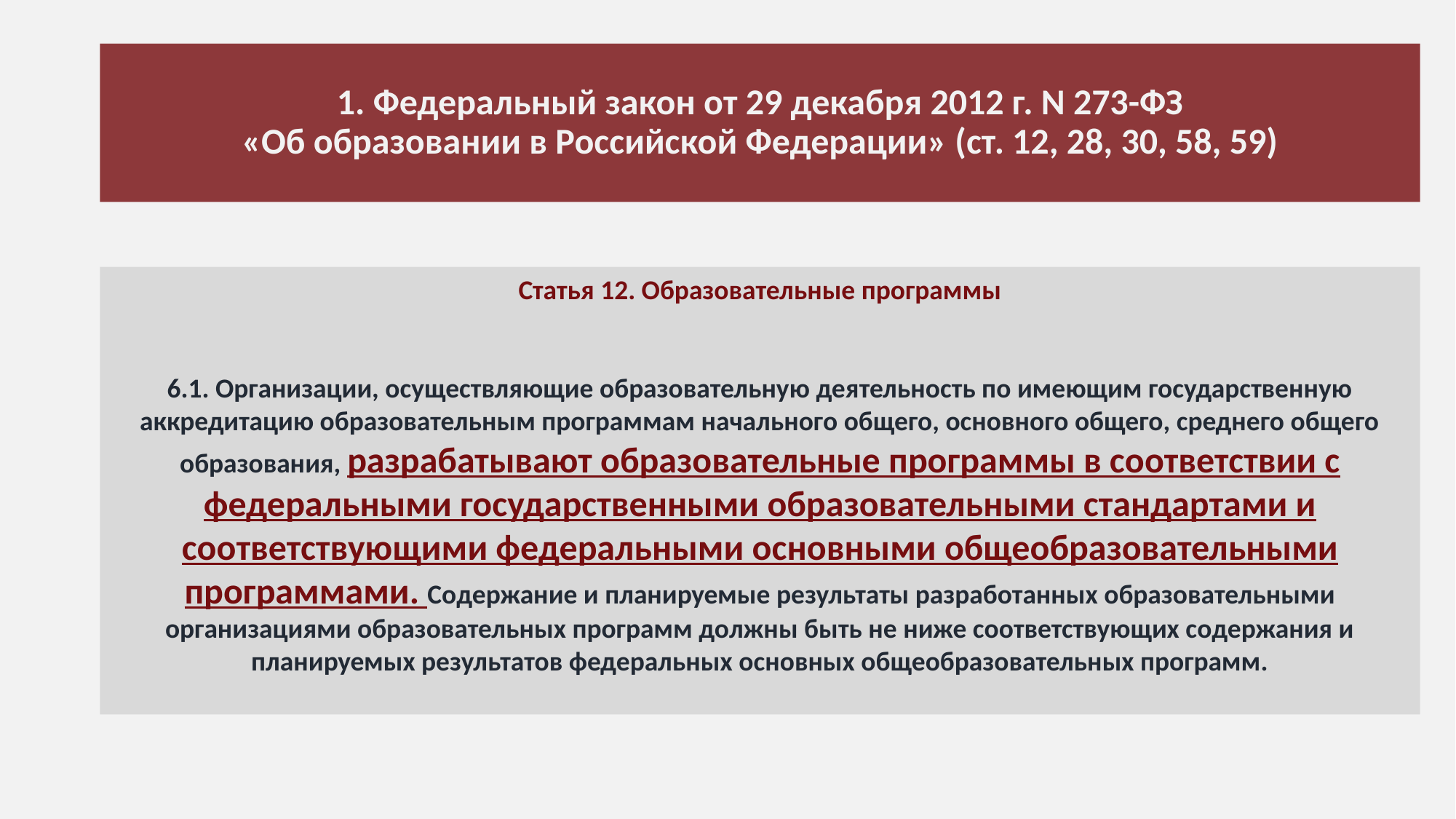

# 1. Федеральный закон от 29 декабря 2012 г. N 273-ФЗ «Об образовании в Российской Федерации» (ст. 12, 28, 30, 58, 59)
Статья 12. Образовательные программы

6.1. Организации, осуществляющие образовательную деятельность по имеющим государственную аккредитацию образовательным программам начального общего, основного общего, среднего общего образования, разрабатывают образовательные программы в соответствии с федеральными государственными образовательными стандартами и соответствующими федеральными основными общеобразовательными программами. Содержание и планируемые результаты разработанных образовательными организациями образовательных программ должны быть не ниже соответствующих содержания и планируемых результатов федеральных основных общеобразовательных программ.